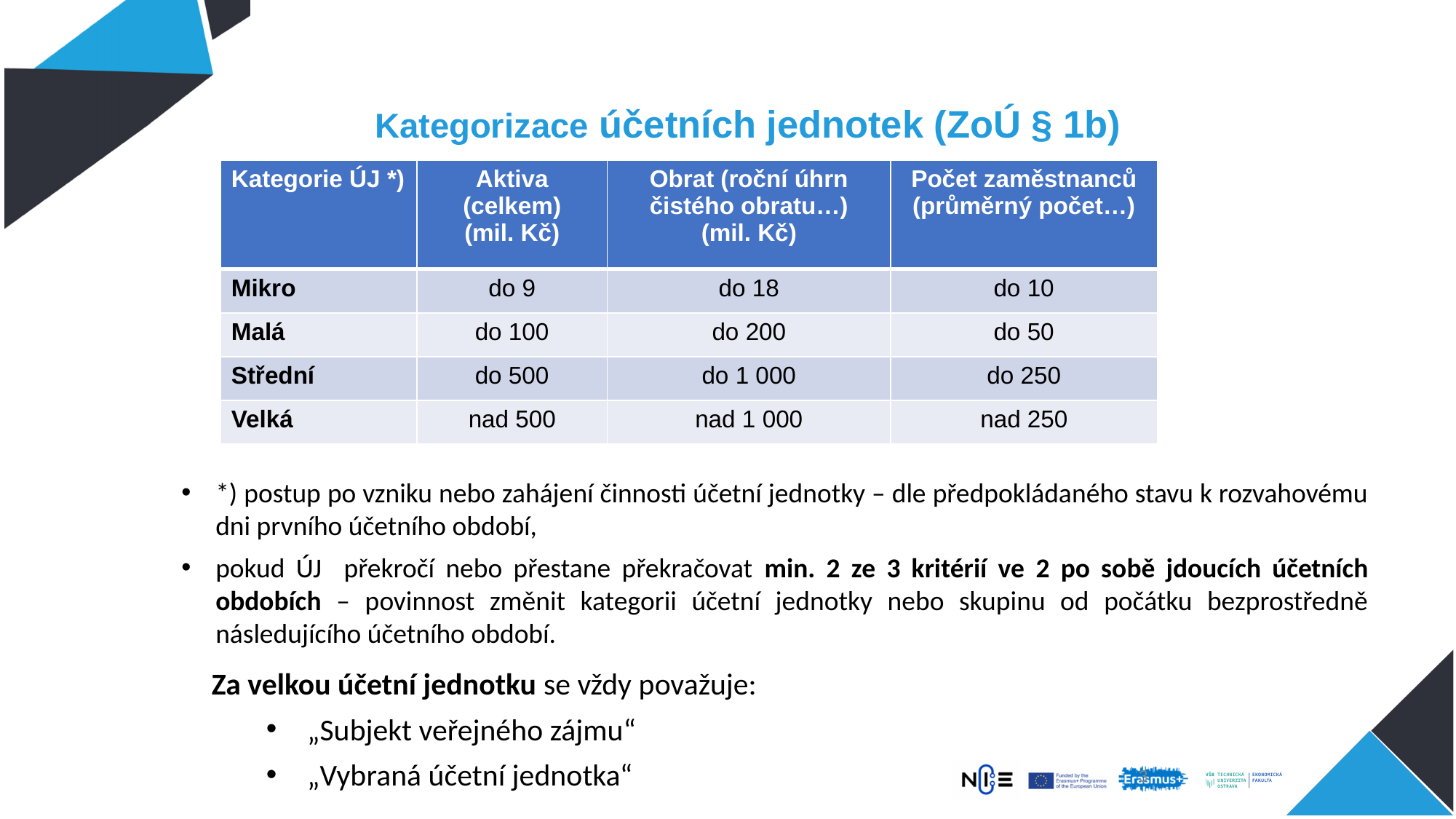

# Kategorizace účetních jednotek (ZoÚ § 1b)
| Kategorie ÚJ \*) | Aktiva (celkem) (mil. Kč) | Obrat (roční úhrn čistého obratu…) (mil. Kč) | Počet zaměstnanců (průměrný počet…) |
| --- | --- | --- | --- |
| Mikro | do 9 | do 18 | do 10 |
| Malá | do 100 | do 200 | do 50 |
| Střední | do 500 | do 1 000 | do 250 |
| Velká | nad 500 | nad 1 000 | nad 250 |
*) postup po vzniku nebo zahájení činnosti účetní jednotky – dle předpokládaného stavu k rozvahovému dni prvního účetního období,
pokud ÚJ  překročí nebo přestane překračovat min. 2 ze 3 kritérií ve 2 po sobě jdoucích účetních obdobích – povinnost změnit kategorii účetní jednotky nebo skupinu od počátku bezprostředně následujícího účetního období.
Za velkou účetní jednotku se vždy považuje:
„Subjekt veřejného zájmu“
„Vybraná účetní jednotka“
3